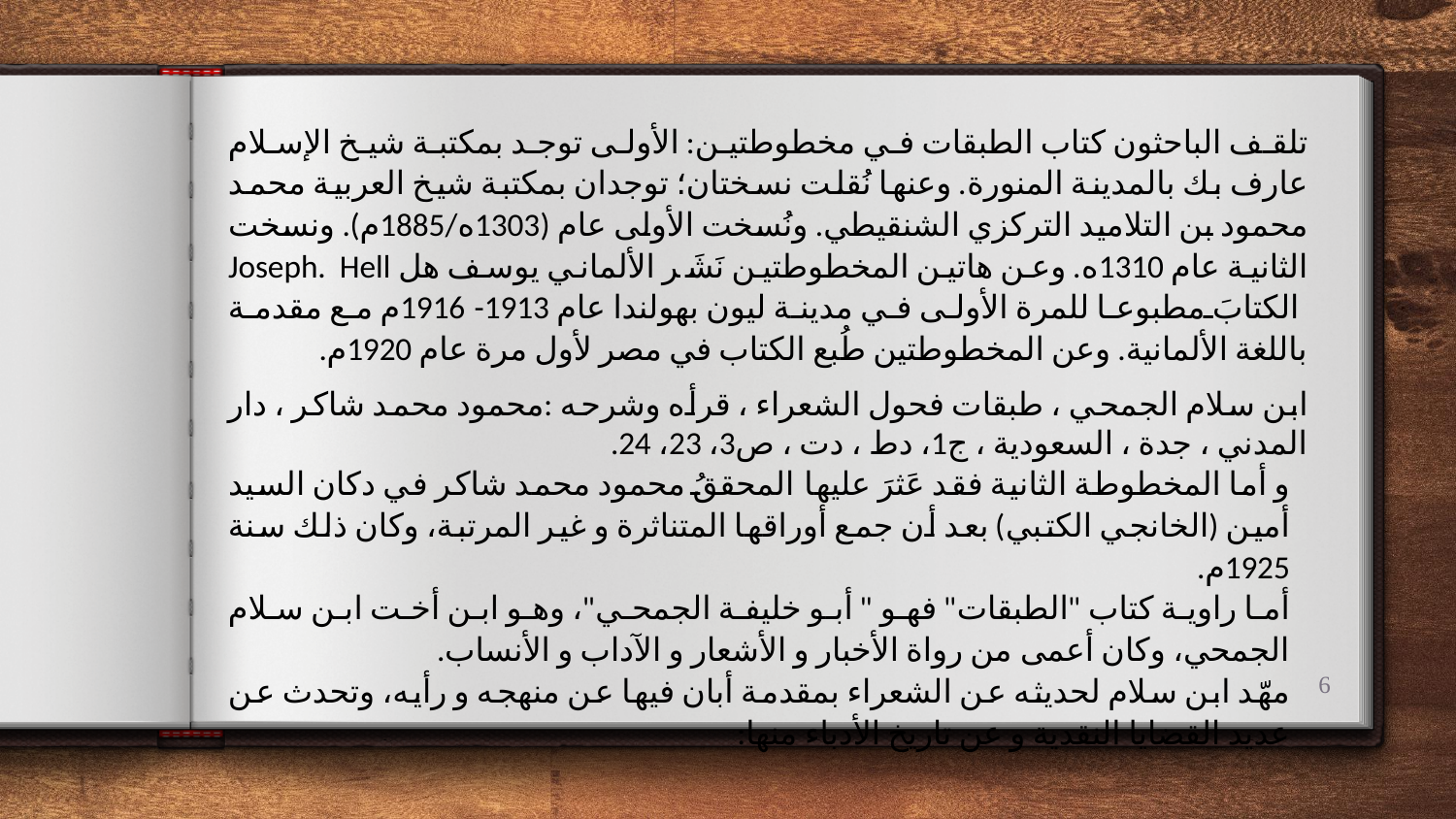

تلقف الباحثون كتاب الطبقات في مخطوطتين: الأولى توجد بمكتبة شيخ الإسلام عارف بك بالمدينة المنورة. وعنها نُقلت نسختان؛ توجدان بمكتبة شيخ العربية محمد محمود بن التلاميد التركزي الشنقيطي. ونُسخت الأولى عام (1303ه/1885م). ونسخت الثانية عام 1310ه. وعن هاتين المخطوطتين نَشَر الألماني يوسف هل Joseph. Hell الكتابَ مطبوعا للمرة الأولى في مدينة ليون بهولندا عام 1913-1916م مع مقدمة باللغة الألمانية. وعن المخطوطتين طُبع الكتاب في مصر لأول مرة عام 1920م.
ابن سلام الجمحي ، طبقات فحول الشعراء ، قرأه وشرحه :محمود محمد شاكر ، دار المدني ، جدة ، السعودية ، ج1، دط ، دت ، ص3، 23، 24.
و أما المخطوطة الثانية فقد عَثرَ عليها المحققُ محمود محمد شاكر في دكان السيد أمين (الخانجي الكتبي) بعد أن جمع أوراقها المتناثرة و غير المرتبة، وكان ذلك سنة 1925م.
أما راوية كتاب "الطبقات" فهو " أبو خليفة الجمحي"، وهو ابن أخت ابن سلام الجمحي، وكان أعمى من رواة الأخبار و الأشعار و الآداب و الأنساب.
مهّد ابن سلام لحديثه عن الشعراء بمقدمة أبان فيها عن منهجه و رأيه، وتحدث عن عديد القضايا النقدية و عن تاريخ الأدباء منها:

6